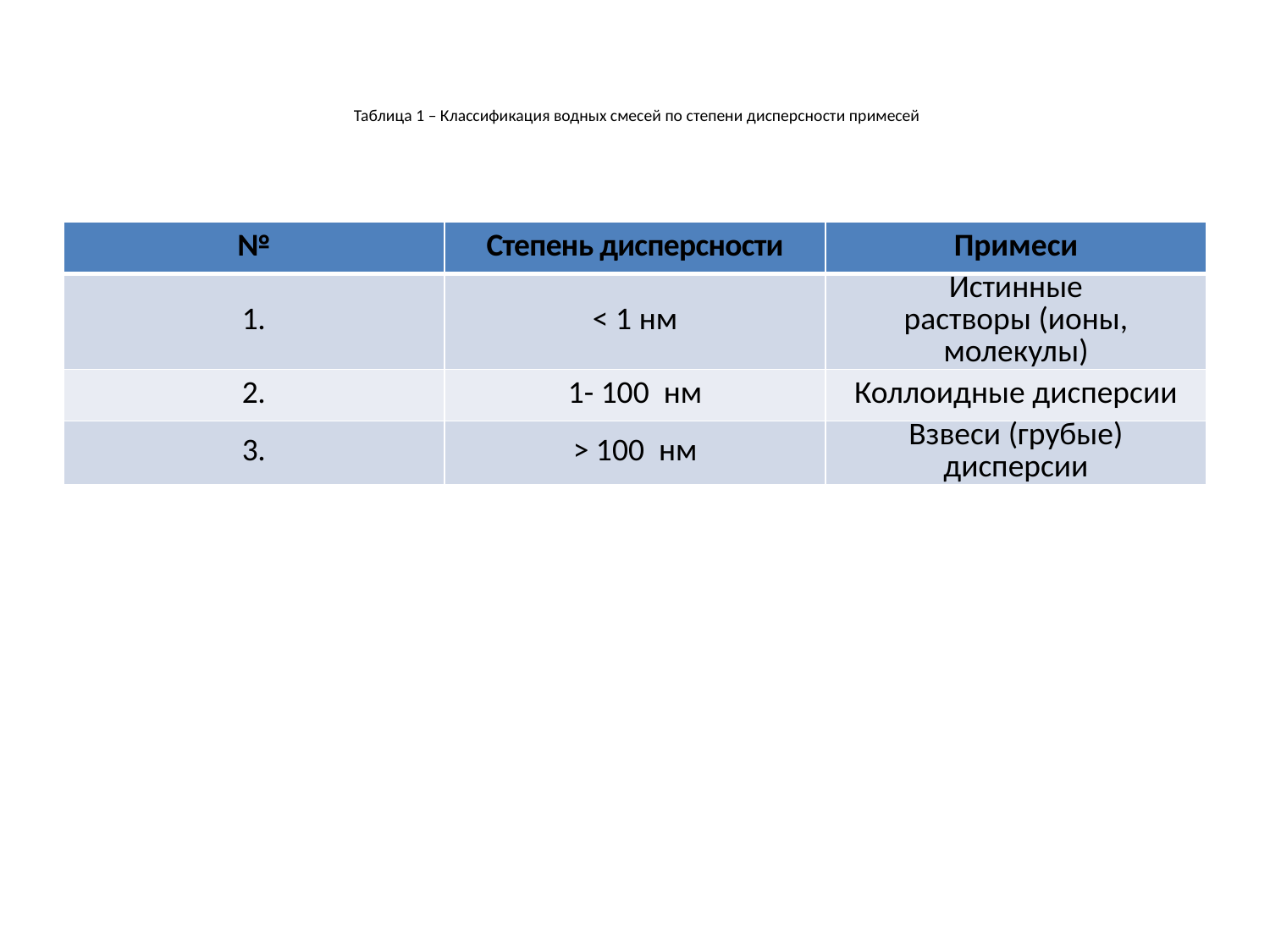

# Таблица 1 – Классификация водных смесей по степени дисперсности примесей
| № | Степень дисперсности | Примеси |
| --- | --- | --- |
| 1. | < 1 нм | Истинные растворы (ионы, молекулы) |
| 2. | 1- 100  нм | Коллоидные дисперсии |
| 3. | > 100  нм | Взвеси (грубые) дисперсии |